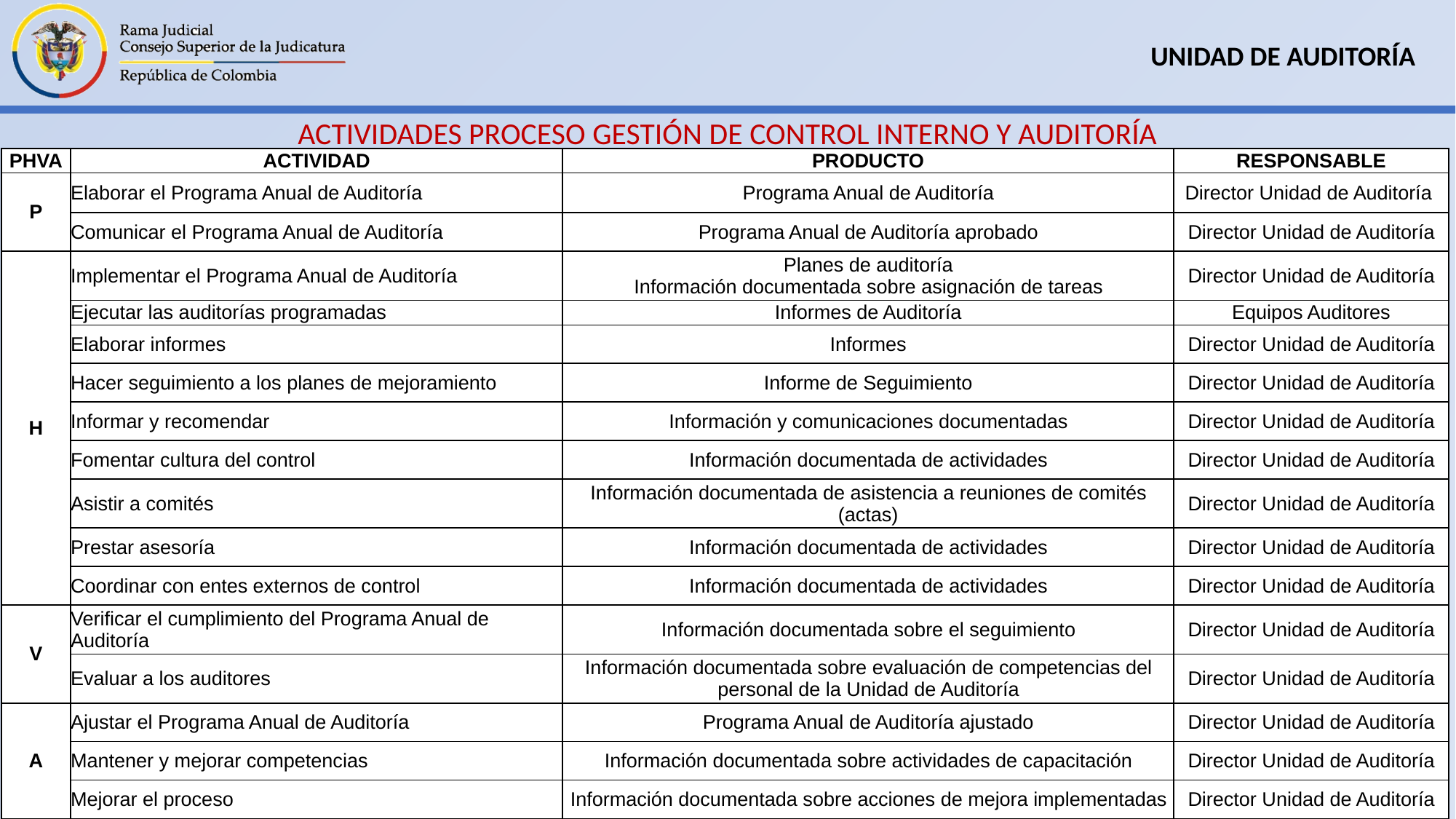

ACTIVIDADES PROCESO GESTIÓN DE CONTROL INTERNO Y AUDITORÍA
| PHVA | ACTIVIDAD | PRODUCTO | RESPONSABLE |
| --- | --- | --- | --- |
| P | Elaborar el Programa Anual de Auditoría | Programa Anual de Auditoría | Director Unidad de Auditoría |
|  | Comunicar el Programa Anual de Auditoría | Programa Anual de Auditoría aprobado | Director Unidad de Auditoría |
| H | Implementar el Programa Anual de Auditoría | Planes de auditoría Información documentada sobre asignación de tareas | Director Unidad de Auditoría |
|  | Ejecutar las auditorías programadas | Informes de Auditoría | Equipos Auditores |
|  | Elaborar informes | Informes | Director Unidad de Auditoría |
|  | Hacer seguimiento a los planes de mejoramiento | Informe de Seguimiento | Director Unidad de Auditoría |
|  | Informar y recomendar | Información y comunicaciones documentadas | Director Unidad de Auditoría |
|  | Fomentar cultura del control | Información documentada de actividades | Director Unidad de Auditoría |
|  | Asistir a comités | Información documentada de asistencia a reuniones de comités (actas) | Director Unidad de Auditoría |
|  | Prestar asesoría | Información documentada de actividades | Director Unidad de Auditoría |
|  | Coordinar con entes externos de control | Información documentada de actividades | Director Unidad de Auditoría |
| V | Verificar el cumplimiento del Programa Anual de Auditoría | Información documentada sobre el seguimiento | Director Unidad de Auditoría |
|  | Evaluar a los auditores | Información documentada sobre evaluación de competencias del personal de la Unidad de Auditoría | Director Unidad de Auditoría |
| A | Ajustar el Programa Anual de Auditoría | Programa Anual de Auditoría ajustado | Director Unidad de Auditoría |
|  | Mantener y mejorar competencias | Información documentada sobre actividades de capacitación | Director Unidad de Auditoría |
|  | Mejorar el proceso | Información documentada sobre acciones de mejora implementadas | Director Unidad de Auditoría |